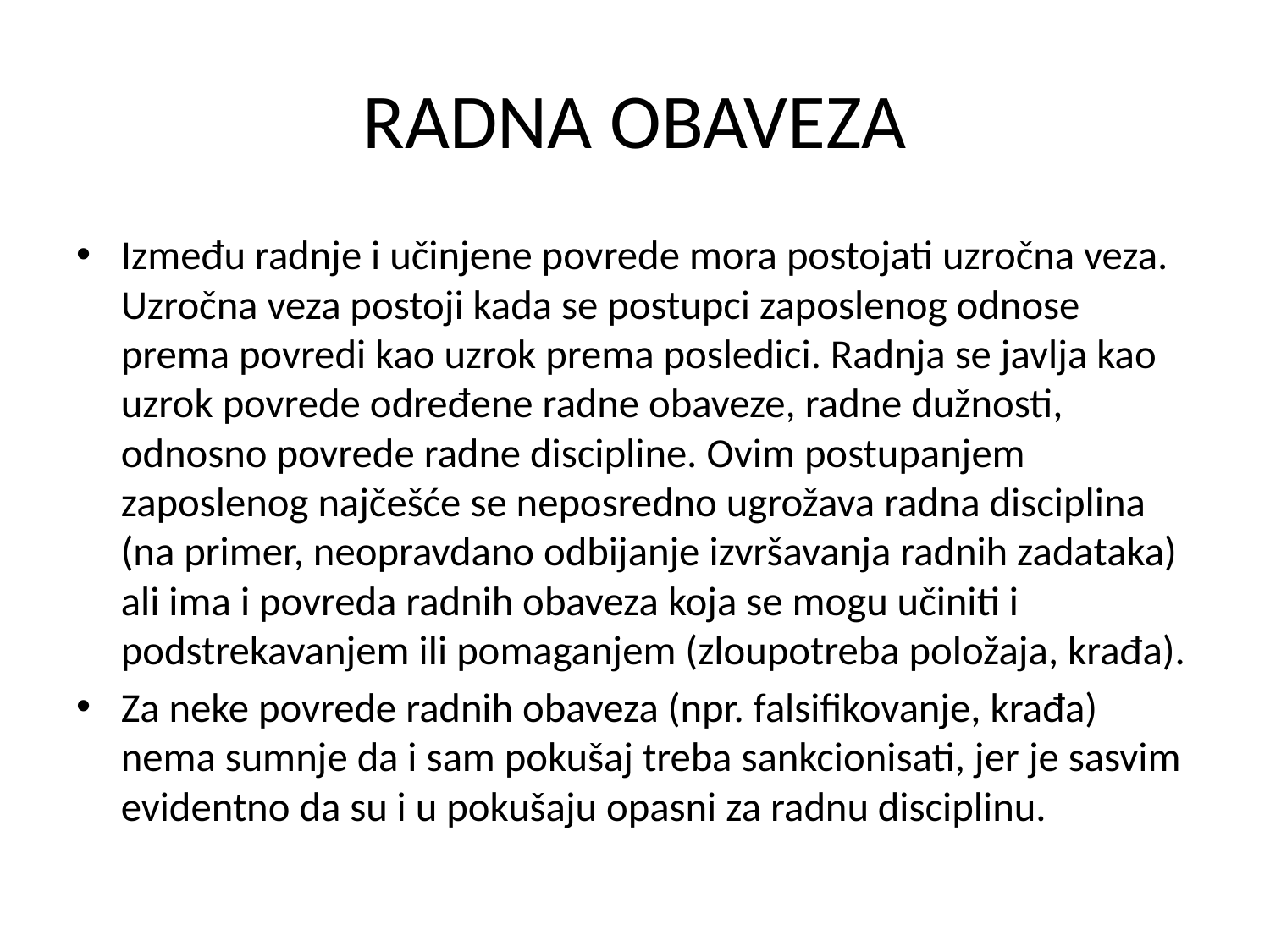

# RADNA OBAVEZA
Između radnje i učinjene povrede mora postojati uzročna veza. Uzročna veza postoji kada se postupci zaposlenog odnose prema povredi kao uzrok prema posledici. Radnja se javlja kao uzrok povrede određene radne obaveze, radne dužnosti, odnosno povrede radne discipline. Ovim postupanjem zaposlenog najčešće se neposredno ugrožava radna disciplina (na primer, neopravdano odbijanje izvršavanja radnih zadataka) ali ima i povreda radnih obaveza koja se mogu učiniti i podstrekavanjem ili pomaganjem (zloupotreba položaja, krađa).
Za neke povrede radnih obaveza (npr. falsifikovanje, krađa) nema sumnje da i sam pokušaj treba sankcionisati, jer je sasvim evidentno da su i u pokušaju opasni za radnu disciplinu.